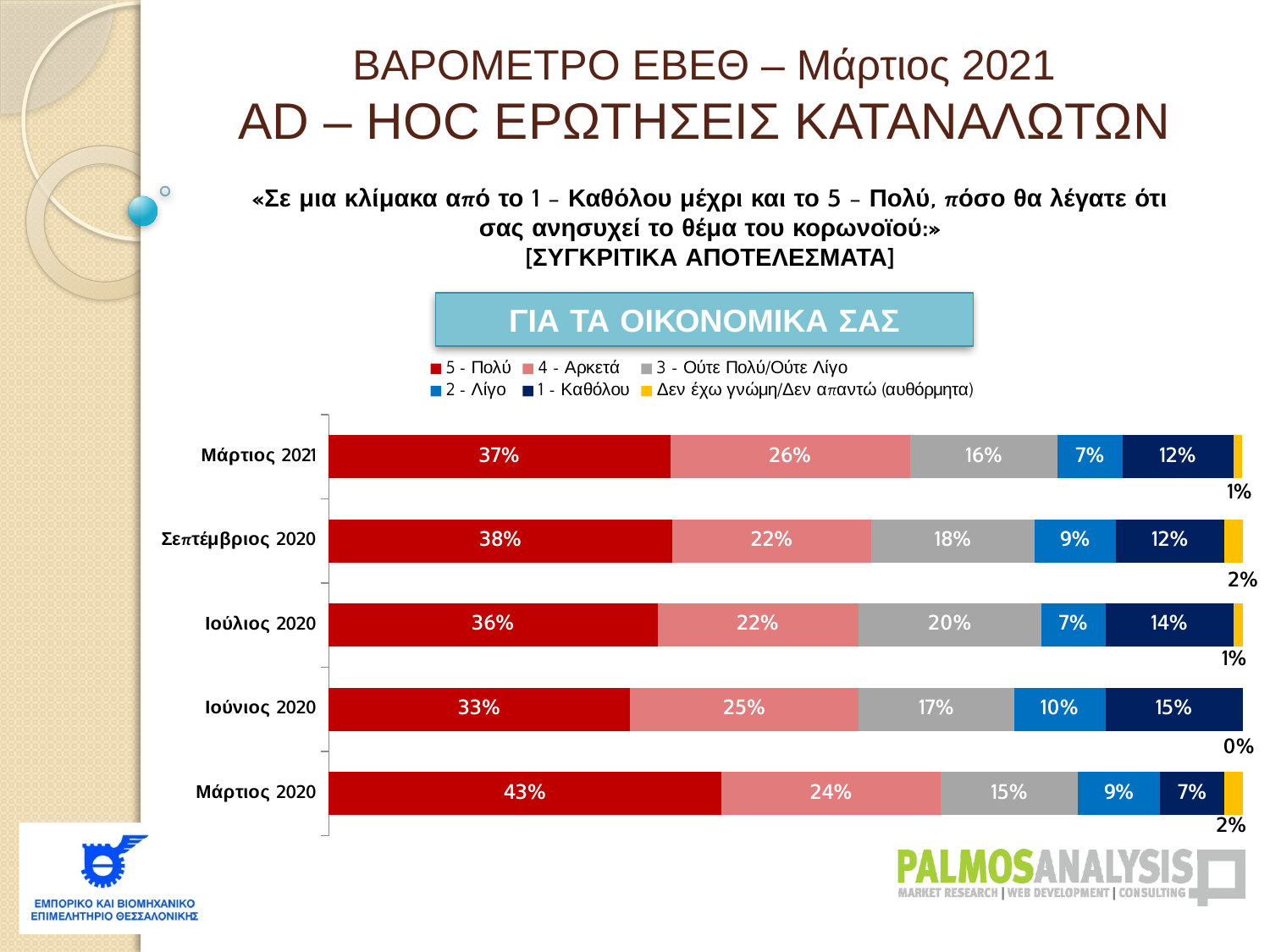

ΒΑΡΟΜΕΤΡΟ ΕΒΕΘ – Μάρτιος 2021
AD – HOC ΕΡΩΤΗΣΕΙΣ ΚΑΤΑΝΑΛΩΤΩΝ
«Σε μια κλίμακα από το 1 – Καθόλου μέχρι και το 5 – Πολύ, πόσο θα λέγατε ότι σας ανησυχεί το θέμα του κορωνοϊού:»
[ΣΥΓΚΡΙΤΙΚΑ ΑΠΟΤΕΛΕΣΜΑΤΑ]
ΓΙΑ ΤΑ ΟΙΚΟΝΟΜΙΚΑ ΣΑΣ

### Chart

| Category | 5 - Πολύ | 4 - Αρκετά | 3 - Ούτε Πολύ/Ούτε Λίγο | 2 - Λίγο | 1 - Καθόλου | Δεν έχω γνώμη/Δεν απαντώ (αυθόρμητα) |
|---|---|---|---|---|---|---|
| Μάρτιος 2021 | 0.3700000000000001 | 0.26 | 0.16 | 0.07000000000000002 | 0.12000000000000002 | 0.010000000000000004 |
| Σεπτέμβριος 2020 | 0.3800000000000001 | 0.22 | 0.18000000000000005 | 0.09000000000000002 | 0.12000000000000002 | 0.020000000000000007 |
| Ιούλιος 2020 | 0.3600000000000001 | 0.22 | 0.2 | 0.07000000000000002 | 0.14 | 0.010000000000000004 |
| Ιούνιος 2020 | 0.3300000000000001 | 0.25 | 0.17 | 0.1 | 0.15000000000000005 | 0.0 |
| Μάρτιος 2020 | 0.4300000000000001 | 0.24000000000000005 | 0.15000000000000005 | 0.09000000000000002 | 0.07000000000000002 | 0.020000000000000007 |